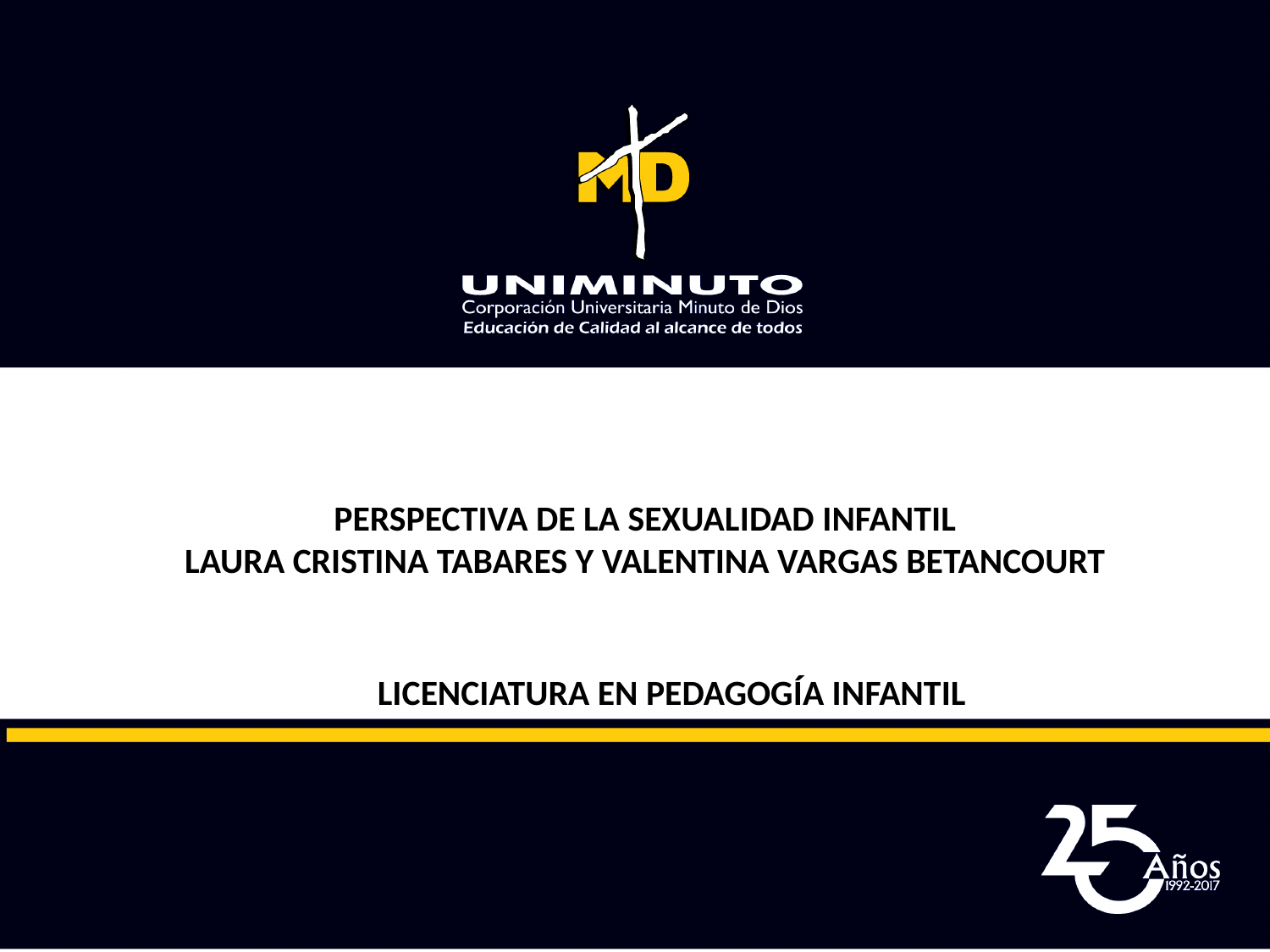

# PERSPECTIVA DE LA SEXUALIDAD INFANTIL LAURA CRISTINA TABARES Y VALENTINA VARGAS BETANCOURT
LICENCIATURA EN PEDAGOGÍA INFANTIL